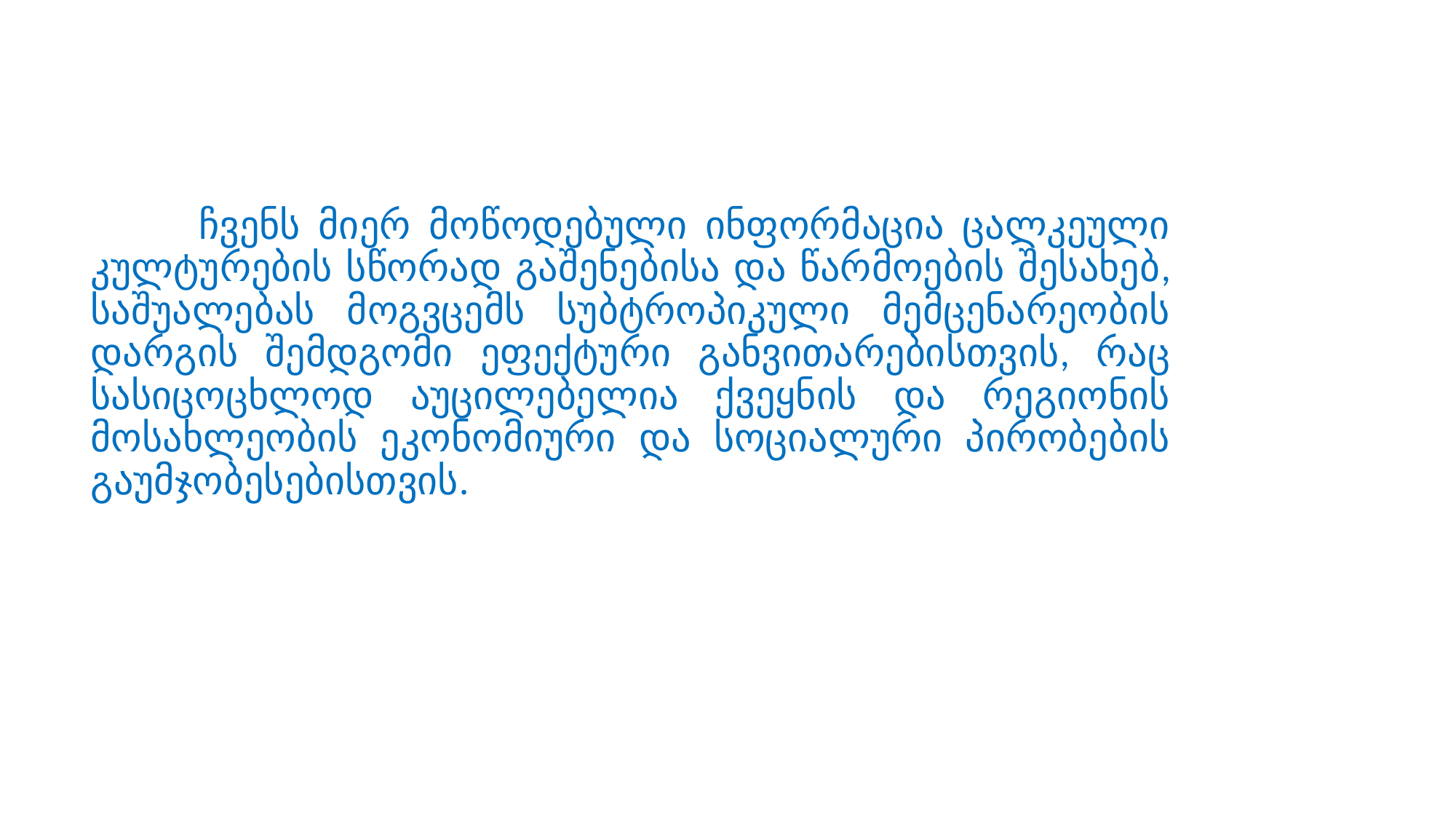

ჩვენს მიერ მოწოდებული ინფორმაცია ცალკეული კულტურების სწორად გაშენებისა და წარმოების შესახებ, საშუალებას მოგვცემს სუბტროპიკული მემცენარეობის დარგის შემდგომი ეფექტური განვითარებისთვის, რაც სასიცოცხლოდ აუცილებელია ქვეყნის და რეგიონის მოსახლეობის ეკონომიური და სოციალური პირობების გაუმჯობესებისთვის.